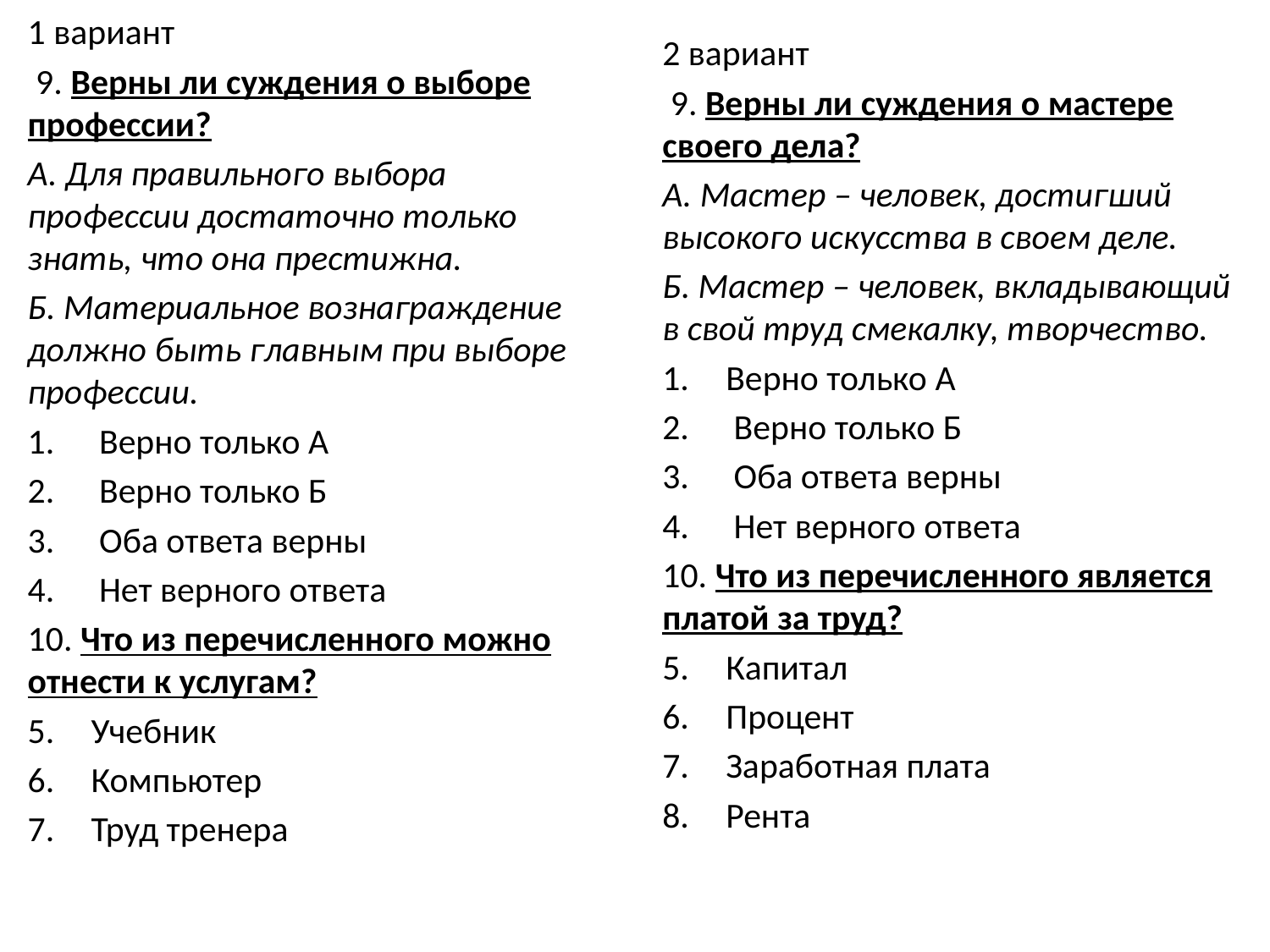

1 вариант
 9. Верны ли суждения о выборе профессии?
А. Для правильного выбора профессии достаточно только знать, что она престижна.
Б. Материальное вознаграждение должно быть главным при выборе профессии.
Верно только А
Верно только Б
Оба ответа верны
Нет верного ответа
10. Что из перечисленного можно отнести к услугам?
Учебник
Компьютер
Труд тренера
2 вариант
 9. Верны ли суждения о мастере своего дела?
А. Мастер – человек, достигший высокого искусства в своем деле.
Б. Мастер – человек, вкладывающий в свой труд смекалку, творчество.
Верно только А
Верно только Б
Оба ответа верны
Нет верного ответа
10. Что из перечисленного является платой за труд?
Капитал
Процент
Заработная плата
Рента